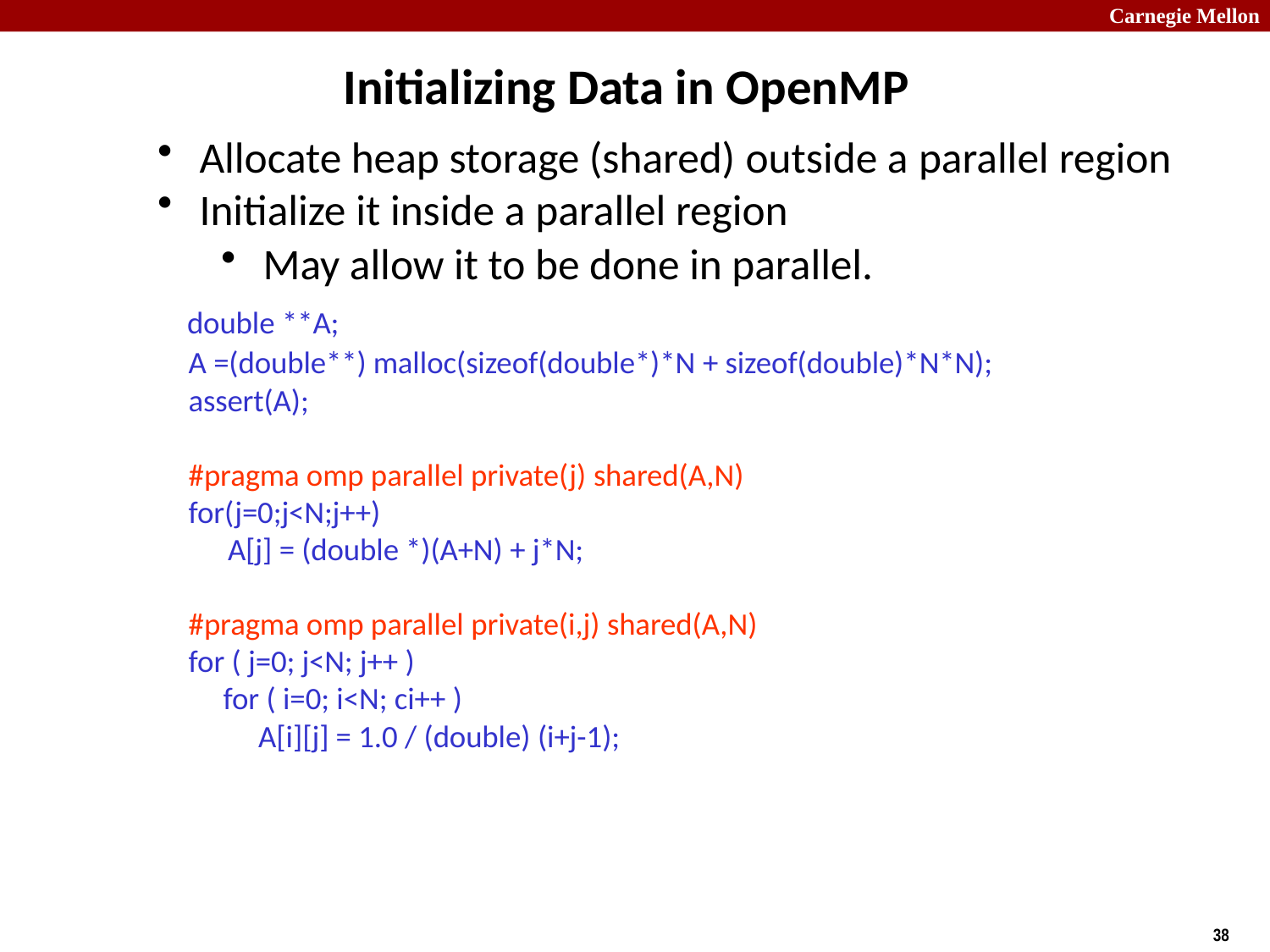

# Initializing Data in OpenMP
Allocate heap storage (shared) outside a parallel region
Initialize it inside a parallel region
May allow it to be done in parallel.
   double **A;
A =(double**) malloc(sizeof(double*)*N + sizeof(double)*N*N);
assert(A);
#pragma omp parallel private(j) shared(A,N)
for(j=0;j<N;j++)
A[j] = (double *)(A+N) + j*N;
#pragma omp parallel private(i,j) shared(A,N)
for ( j=0; j<N; j++ )
     for ( i=0; i<N; ci++ )
          A[i][j] = 1.0 / (double) (i+j-1);